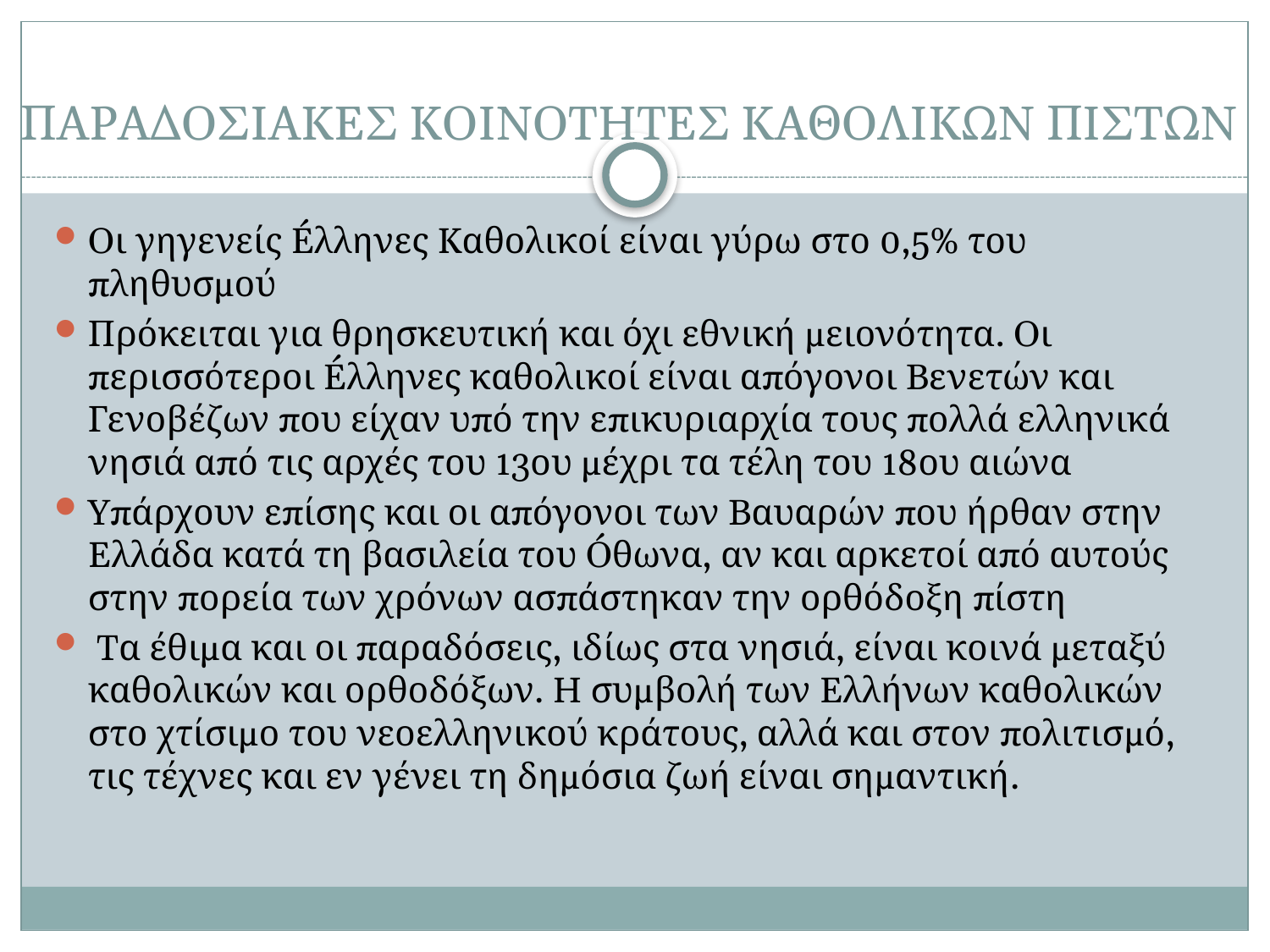

# ΠΑΡΑΔΟΣΙΑΚΕΣ ΚΟΙΝΟΤΗΤΕΣ ΚΑΘΟΛΙΚΩΝ ΠΙΣΤΩΝ
Οι γηγενείς Έλληνες Καθολικοί είναι γύρω στο 0,5% του πληθυσμού
Πρόκειται για θρησκευτική και όχι εθνική μειονότητα. Οι περισσότεροι Έλληνες καθολικοί είναι απόγονοι Βενετών και Γενοβέζων που είχαν υπό την επικυριαρχία τους πολλά ελληνικά νησιά από τις αρχές του 13ου μέχρι τα τέλη του 18ου αιώνα
Υπάρχουν επίσης και οι απόγονοι των Βαυαρών που ήρθαν στην Ελλάδα κατά τη βασιλεία του Όθωνα, αν και αρκετοί από αυτούς στην πορεία των χρόνων ασπάστηκαν την ορθόδοξη πίστη
 Τα έθιμα και οι παραδόσεις, ιδίως στα νησιά, είναι κοινά μεταξύ καθολικών και ορθοδόξων. Η συμβολή των Ελλήνων καθολικών στο χτίσιμο του νεοελληνικού κράτους, αλλά και στον πολιτισμό, τις τέχνες και εν γένει τη δημόσια ζωή είναι σημαντική.